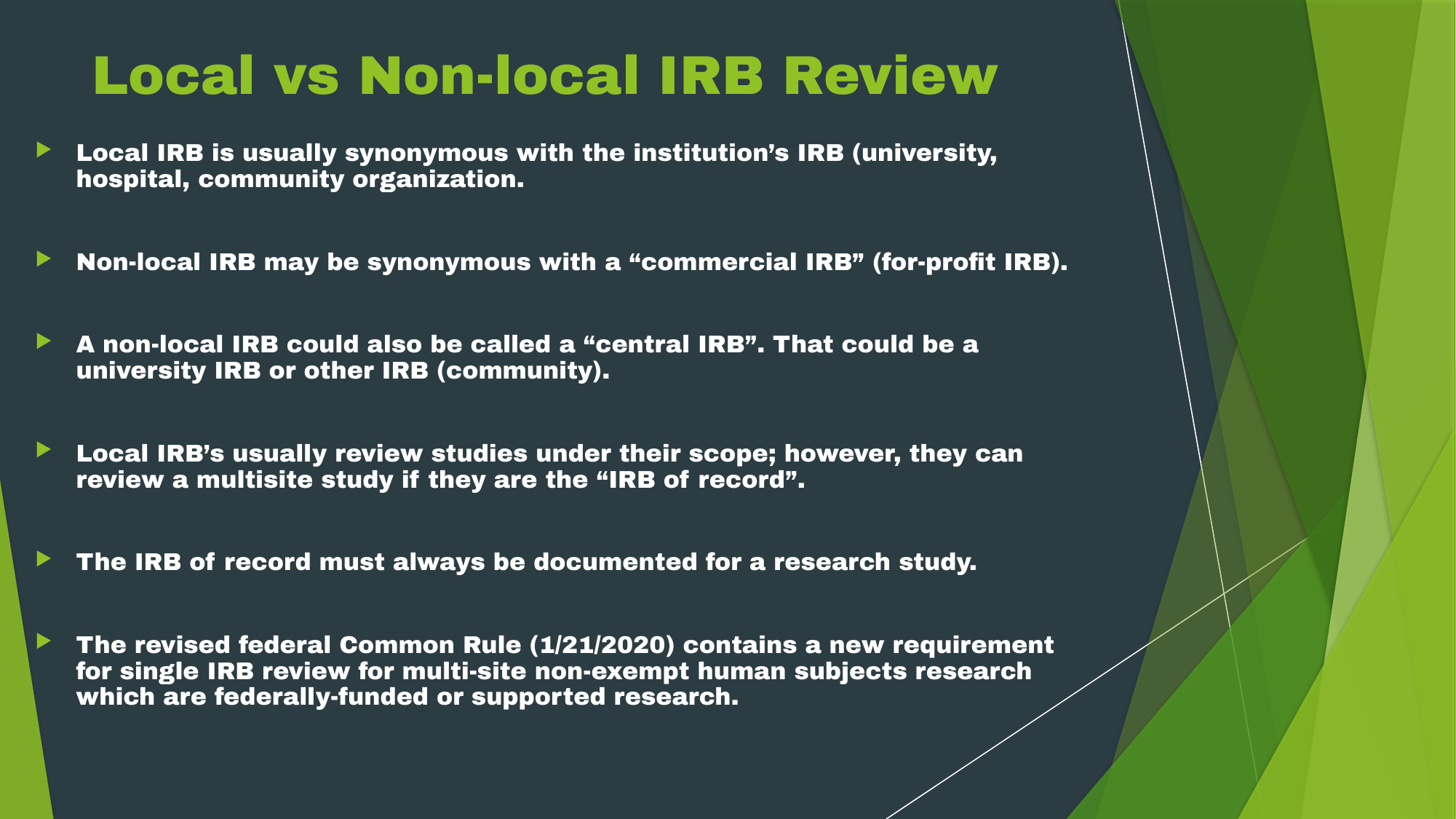

# Local vs Non-local IRB Review
Local IRB is usually synonymous with the institution’s IRB (university, hospital, community organization.

Non-local IRB may be synonymous with a “commercial IRB” (for-profit IRB).

A non-local IRB could also be called a “central IRB”. That could be a university IRB or other IRB (community).

Local IRB’s usually review studies under their scope; however, they can review a multisite study if they are the “IRB of record”.

The IRB of record must always be documented for a research study.

The revised federal Common Rule (1/21/2020) contains a new requirement for single IRB review for multi-site non-exempt human subjects research which are federally-funded or supported research.